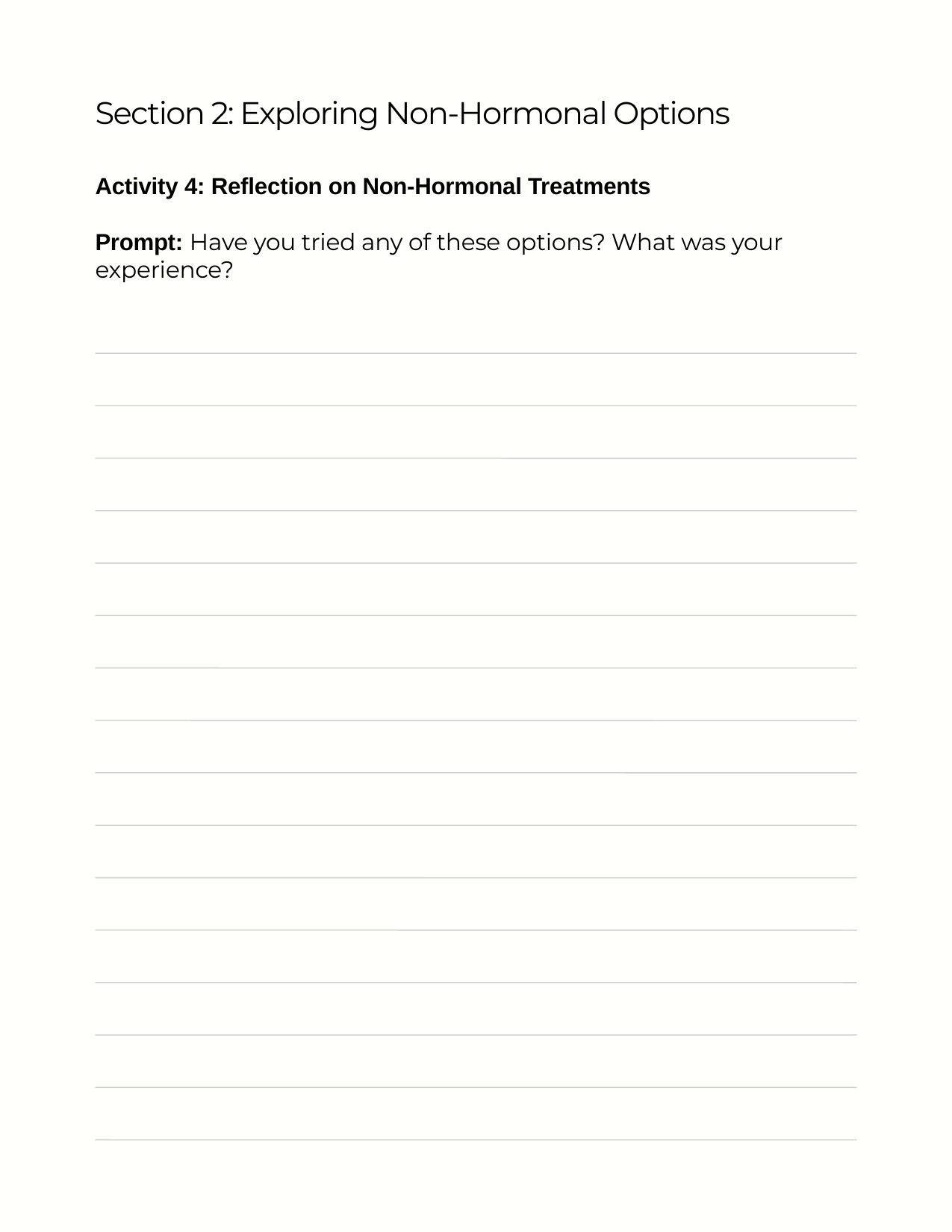

Section 2: Exploring Non-Hormonal Options
Activity 4: Reflection on Non-Hormonal Treatments

Prompt: Have you tried any of these options? What was your experience?